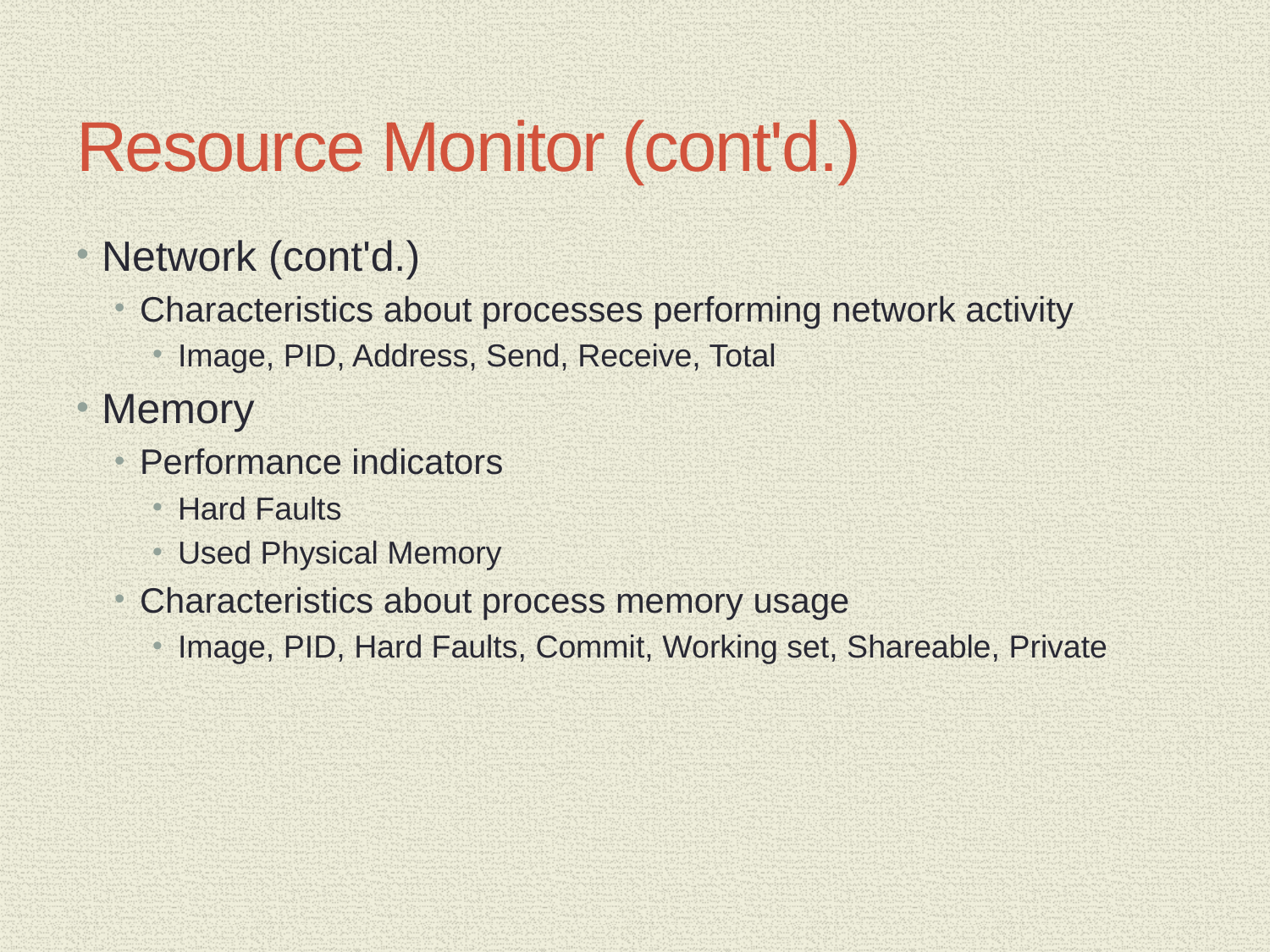

# Resource Monitor (cont'd.)
Network (cont'd.)
Characteristics about processes performing network activity
Image, PID, Address, Send, Receive, Total
Memory
Performance indicators
Hard Faults
Used Physical Memory
Characteristics about process memory usage
Image, PID, Hard Faults, Commit, Working set, Shareable, Private